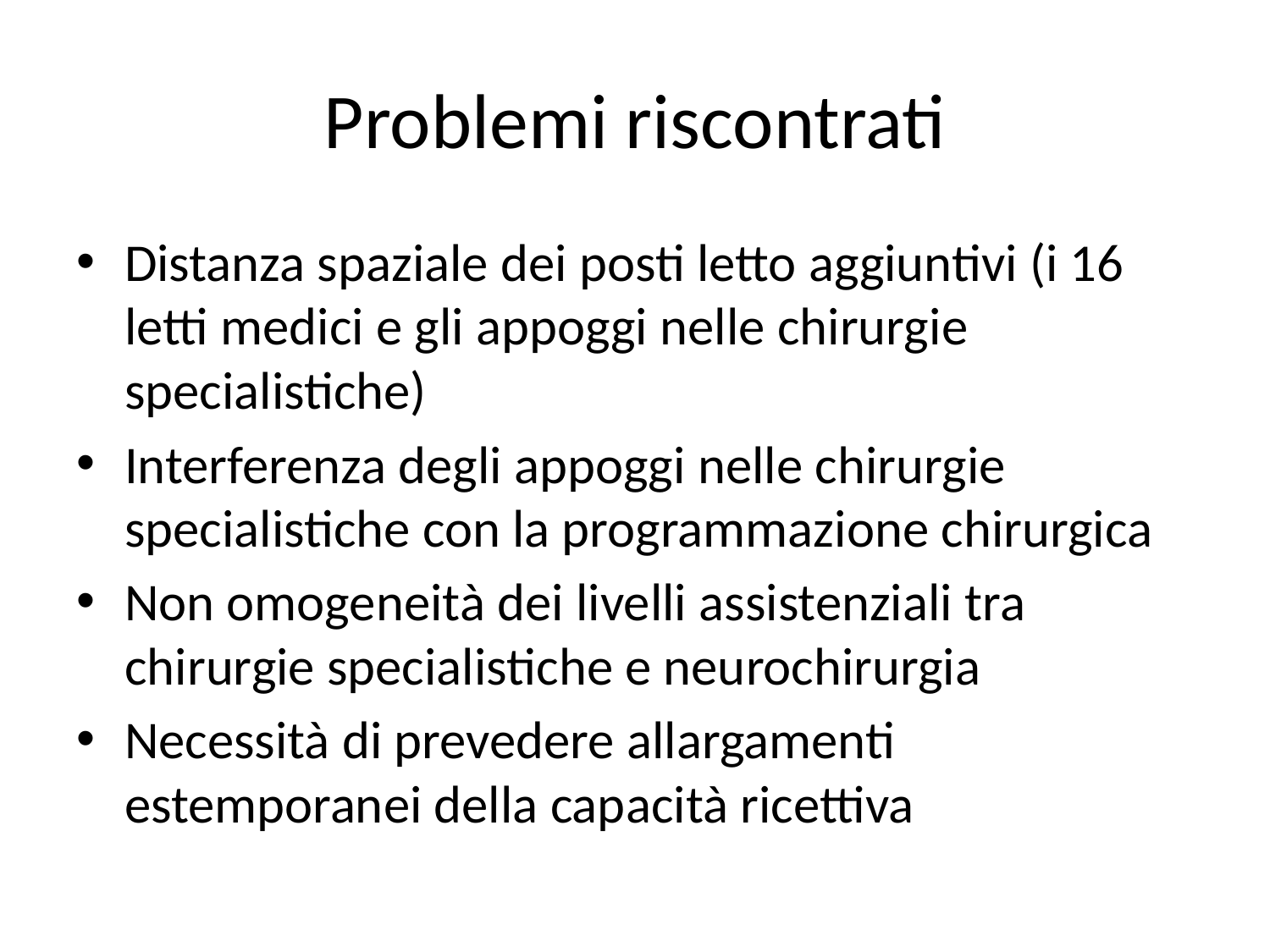

# Problemi riscontrati
Distanza spaziale dei posti letto aggiuntivi (i 16 letti medici e gli appoggi nelle chirurgie specialistiche)
Interferenza degli appoggi nelle chirurgie specialistiche con la programmazione chirurgica
Non omogeneità dei livelli assistenziali tra chirurgie specialistiche e neurochirurgia
Necessità di prevedere allargamenti estemporanei della capacità ricettiva